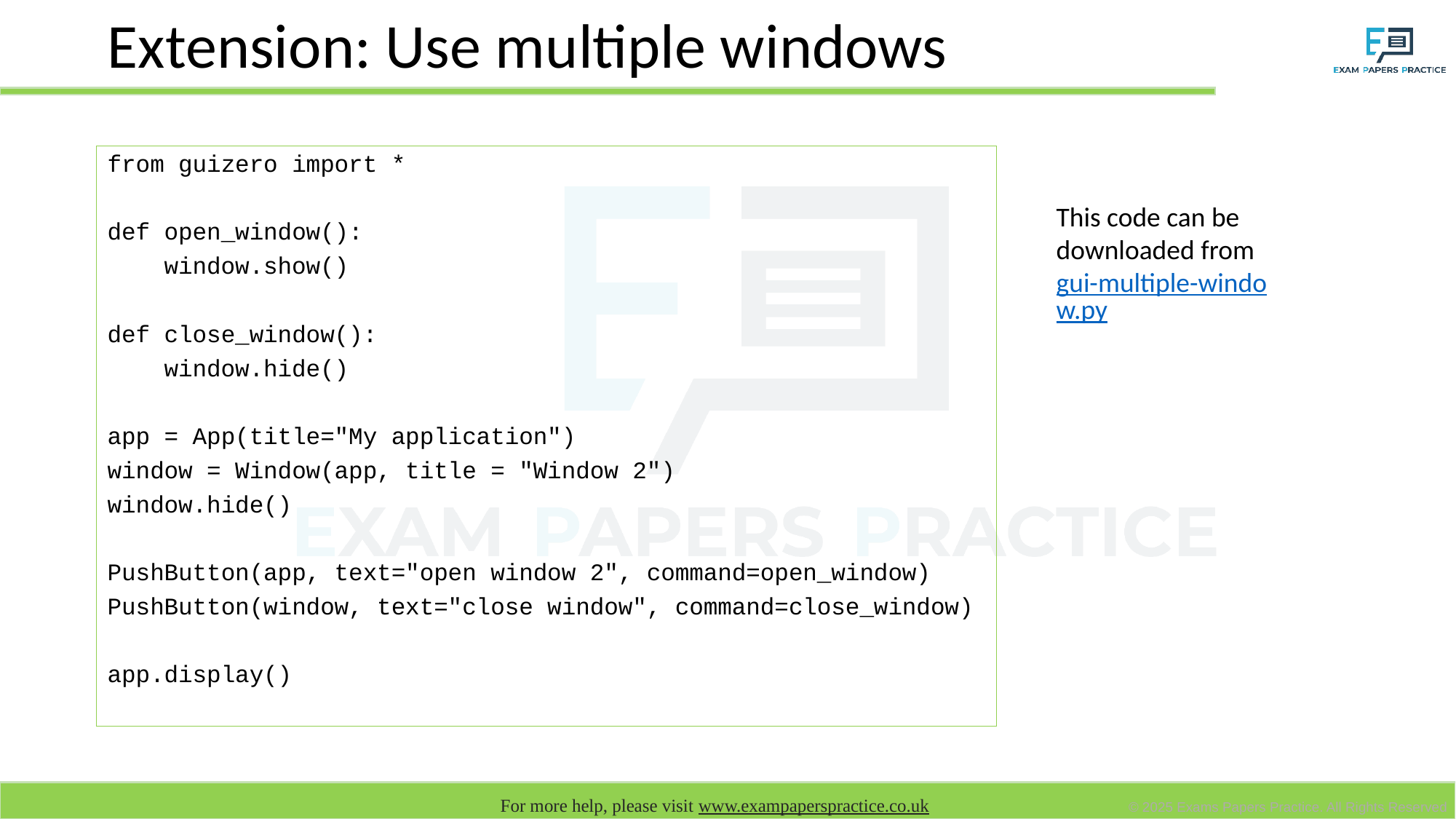

# Extension: Use multiple windows
from guizero import *

def open_window():
    window.show()

def close_window():
    window.hide()

app = App(title="My application")
window = Window(app, title = "Window 2")
window.hide()

PushButton(app, text="open window 2", command=open_window)
PushButton(window, text="close window", command=close_window)

app.display()
This code can be downloaded from gui-multiple-window.py